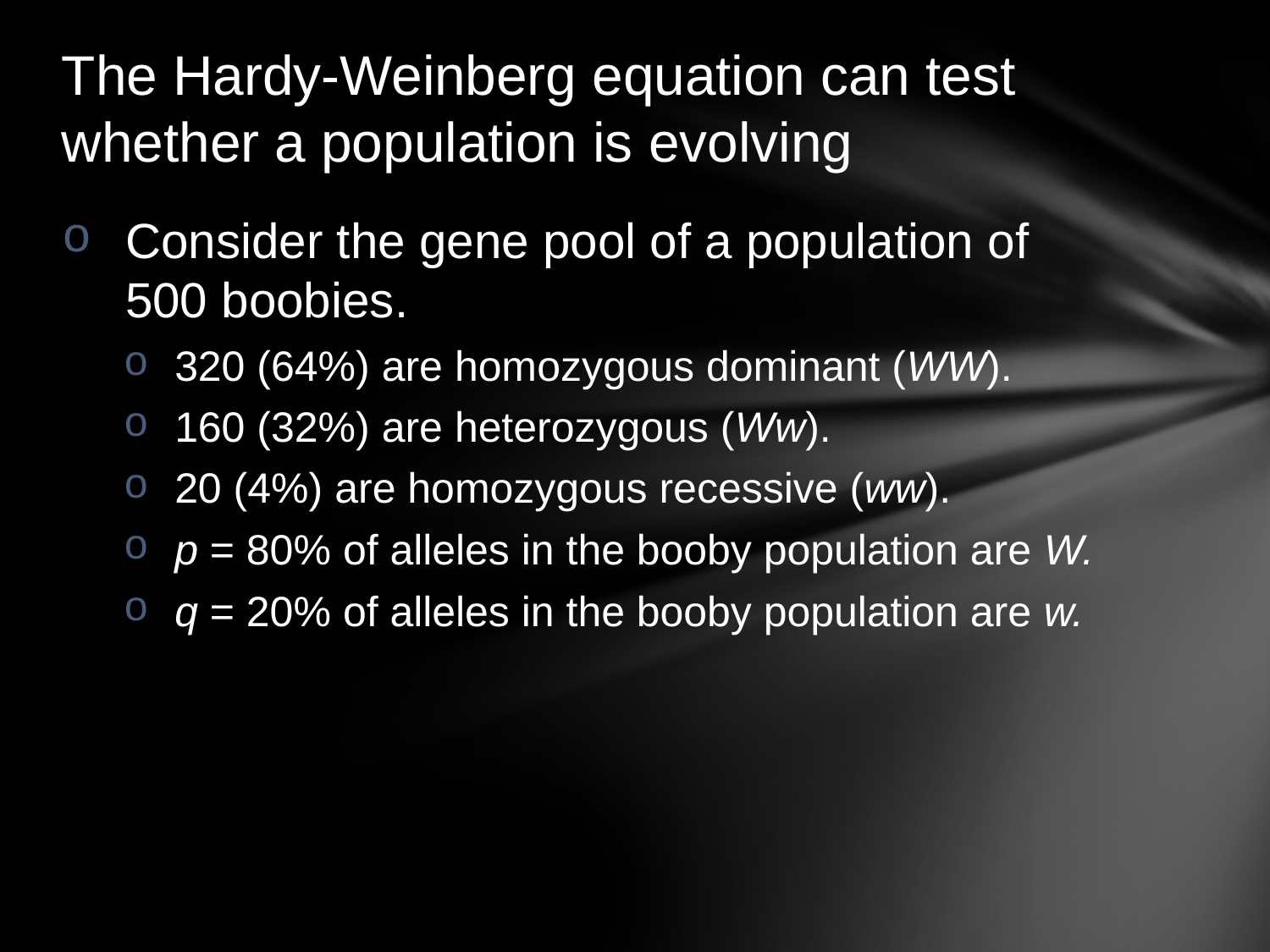

# The Hardy-Weinberg equation can test whether a population is evolving
Consider the gene pool of a population of 500 boobies.
320 (64%) are homozygous dominant (WW).
160 (32%) are heterozygous (Ww).
20 (4%) are homozygous recessive (ww).
p = 80% of alleles in the booby population are W.
q = 20% of alleles in the booby population are w.